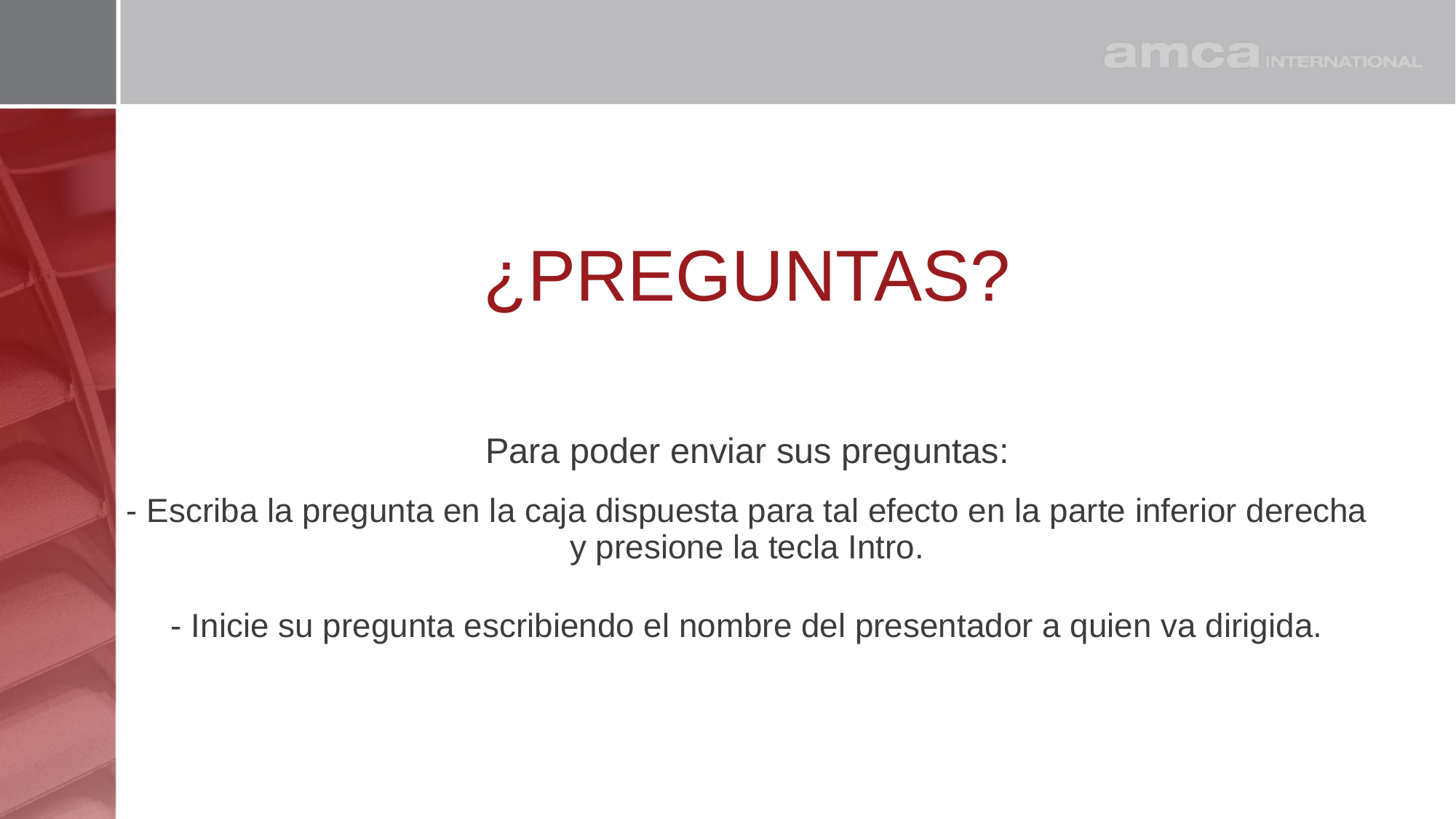

¿PREGUNTAS?

Para poder enviar sus preguntas:
- Escriba la pregunta en la caja dispuesta para tal efecto en la parte inferior derecha y presione la tecla Intro.
- Inicie su pregunta escribiendo el nombre del presentador a quien va dirigida.